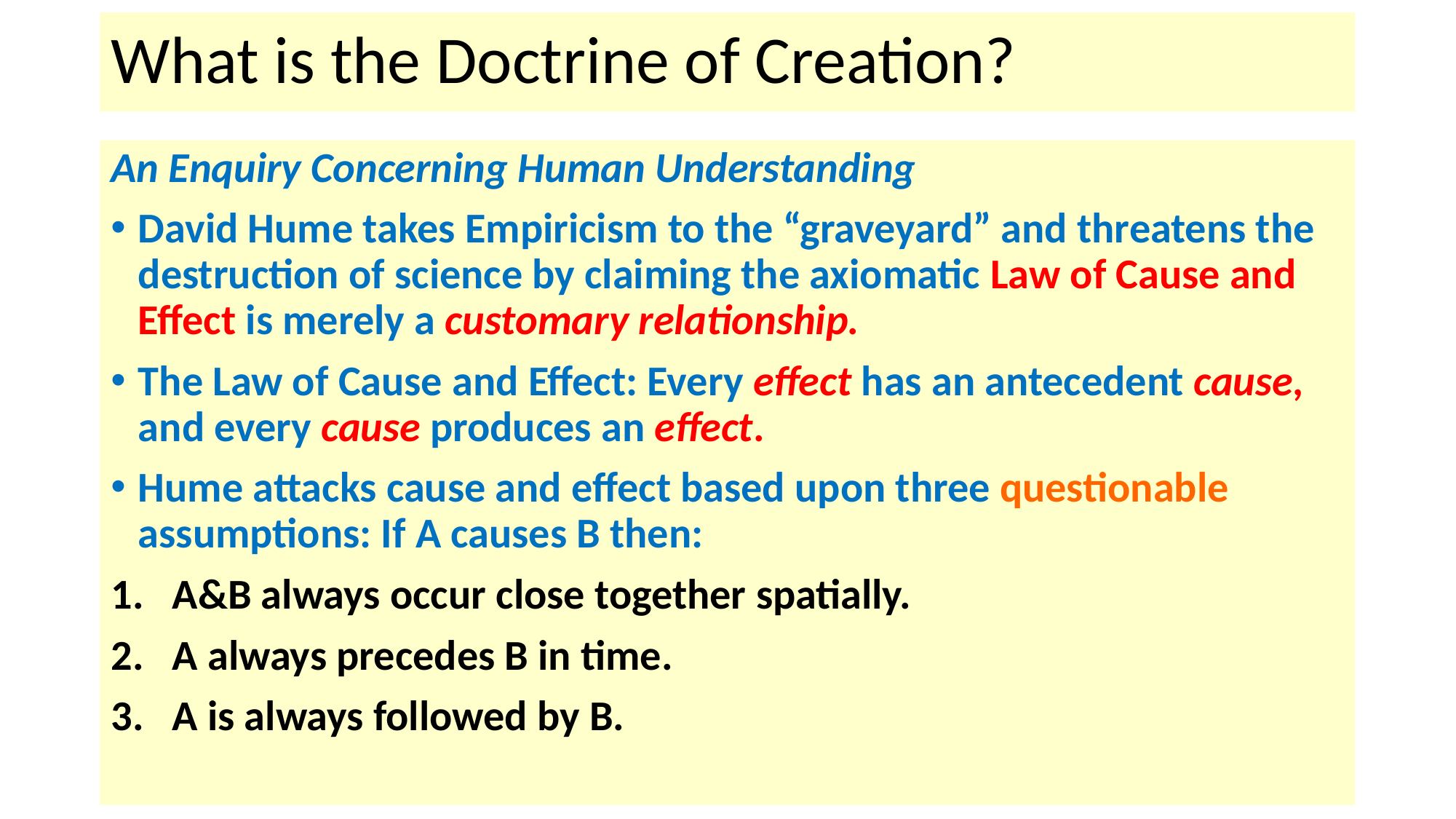

# What is the Doctrine of Creation?
An Enquiry Concerning Human Understanding
David Hume takes Empiricism to the “graveyard” and threatens the destruction of science by claiming the axiomatic Law of Cause and Effect is merely a customary relationship.
The Law of Cause and Effect: Every effect has an antecedent cause, and every cause produces an effect.
Hume attacks cause and effect based upon three questionable assumptions: If A causes B then:
A&B always occur close together spatially.
A always precedes B in time.
A is always followed by B.